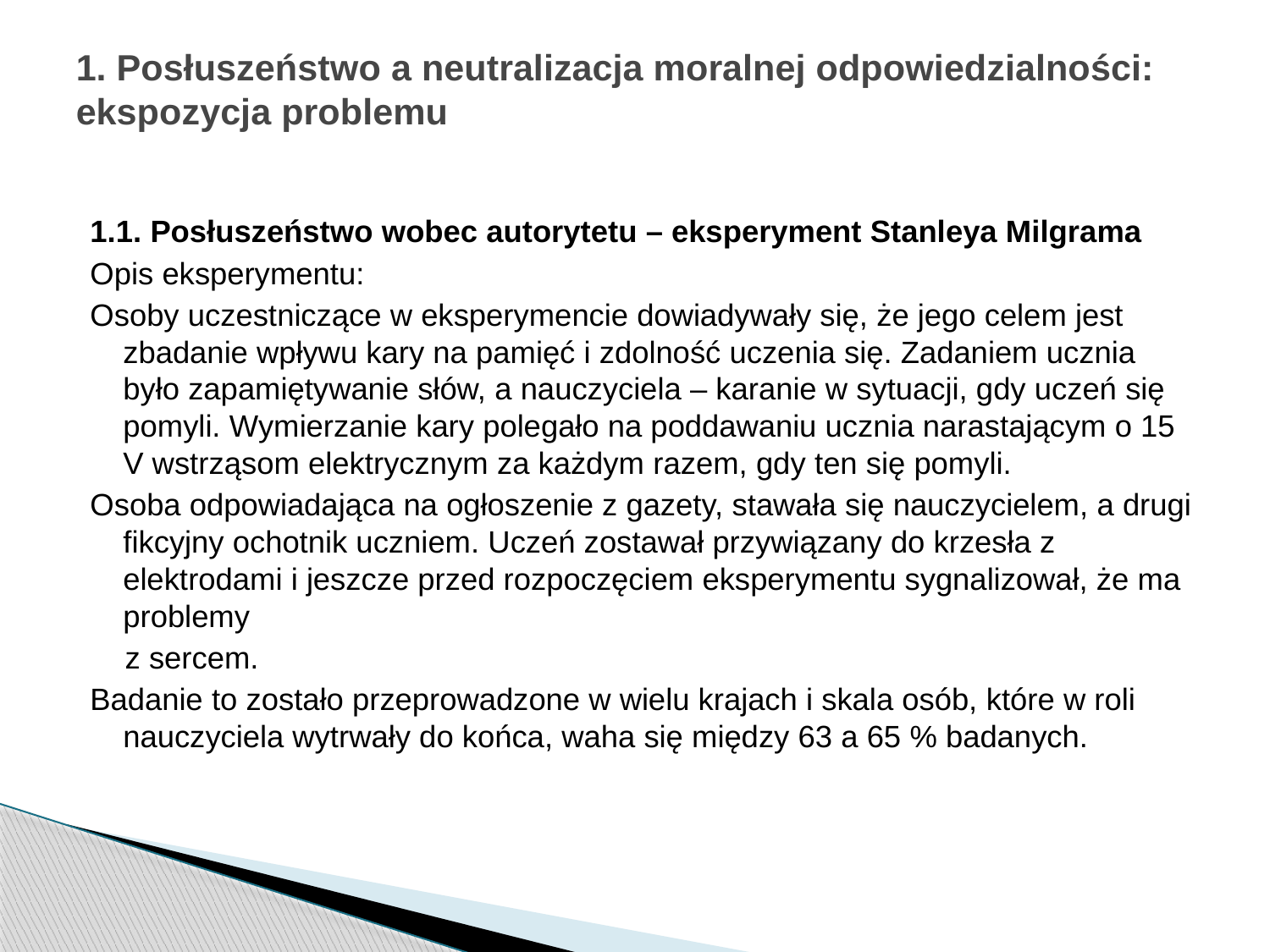

# 1. Posłuszeństwo a neutralizacja moralnej odpowiedzialności: ekspozycja problemu
1.1. Posłuszeństwo wobec autorytetu – eksperyment Stanleya Milgrama
Opis eksperymentu:
Osoby uczestniczące w eksperymencie dowiadywały się, że jego celem jest zbadanie wpływu kary na pamięć i zdolność uczenia się. Zadaniem ucznia było zapamiętywanie słów, a nauczyciela – karanie w sytuacji, gdy uczeń się pomyli. Wymierzanie kary polegało na poddawaniu ucznia narastającym o 15 V wstrząsom elektrycznym za każdym razem, gdy ten się pomyli.
Osoba odpowiadająca na ogłoszenie z gazety, stawała się nauczycielem, a drugi fikcyjny ochotnik uczniem. Uczeń zostawał przywiązany do krzesła z elektrodami i jeszcze przed rozpoczęciem eksperymentu sygnalizował, że ma problemy
    z sercem.
Badanie to zostało przeprowadzone w wielu krajach i skala osób, które w roli nauczyciela wytrwały do końca, waha się między 63 a 65 % badanych.